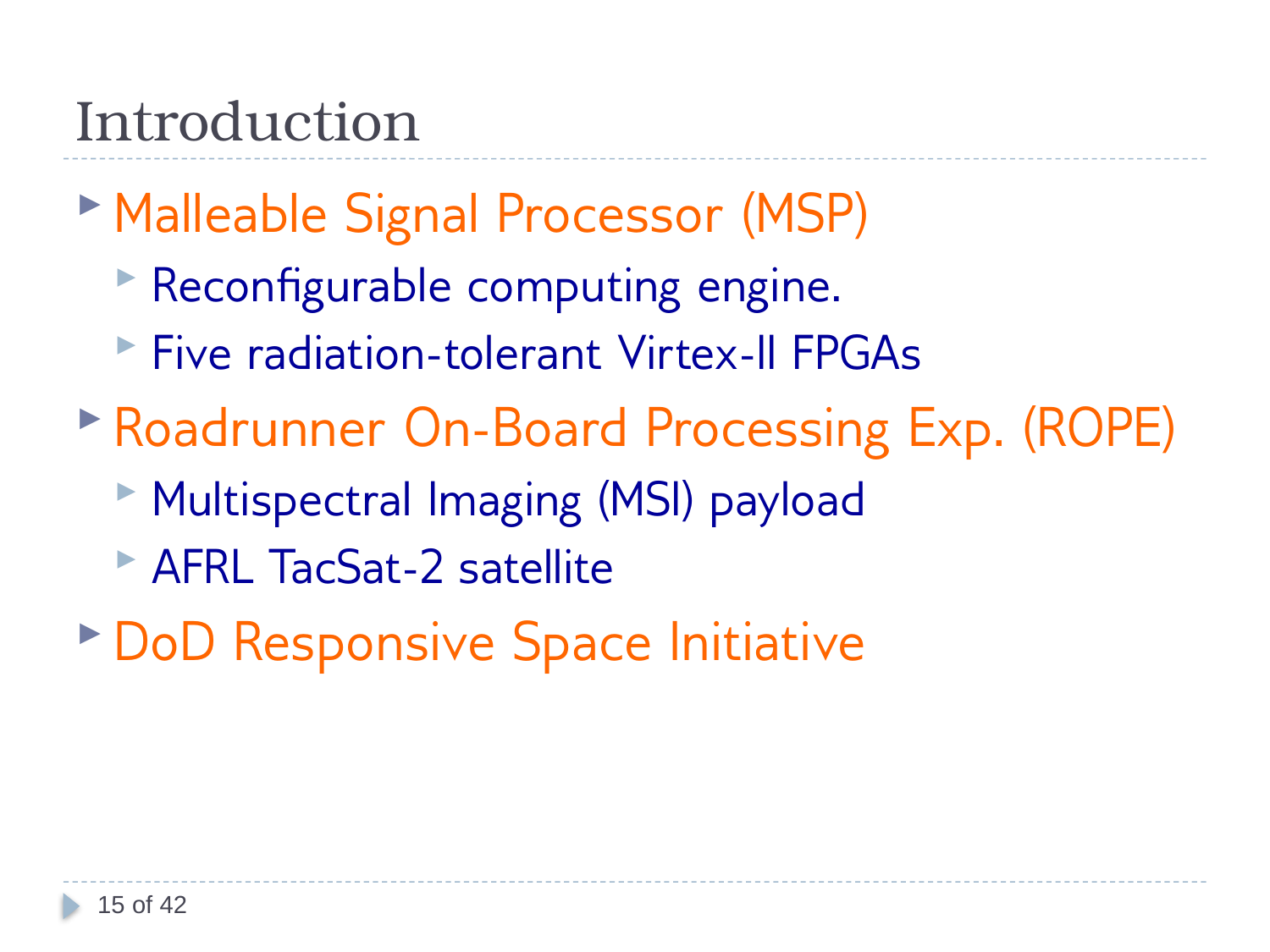

# Introduction
Malleable Signal Processor (MSP)
Reconfigurable computing engine.
Five radiation-tolerant Virtex-II FPGAs
Roadrunner On-Board Processing Exp. (ROPE)
Multispectral Imaging (MSI) payload
AFRL TacSat-2 satellite
DoD Responsive Space Initiative
15 of 42